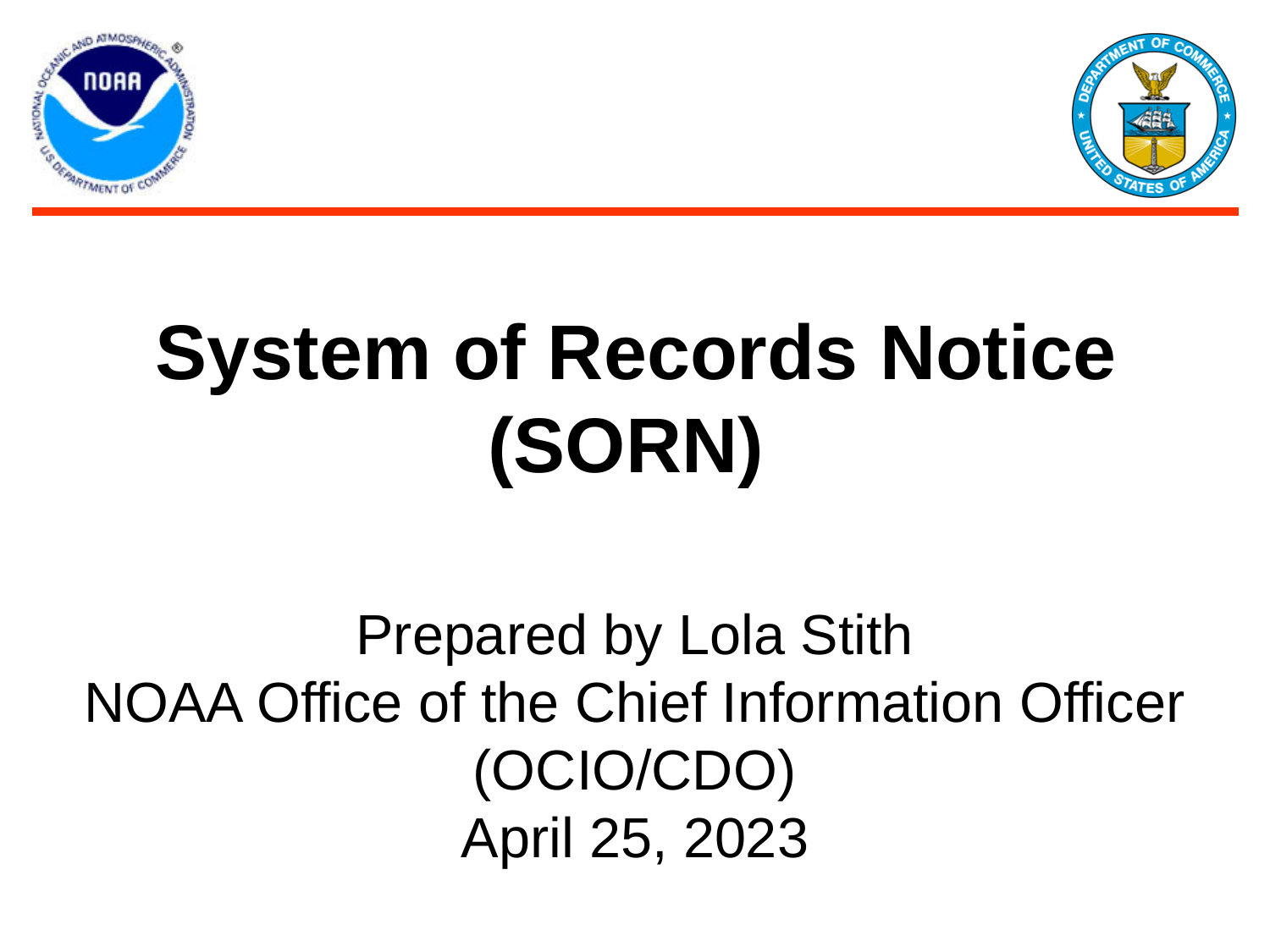

System of Records Notice (SORN)
Prepared by Lola Stith
NOAA Office of the Chief Information Officer
(OCIO/CDO)
April 25, 2023